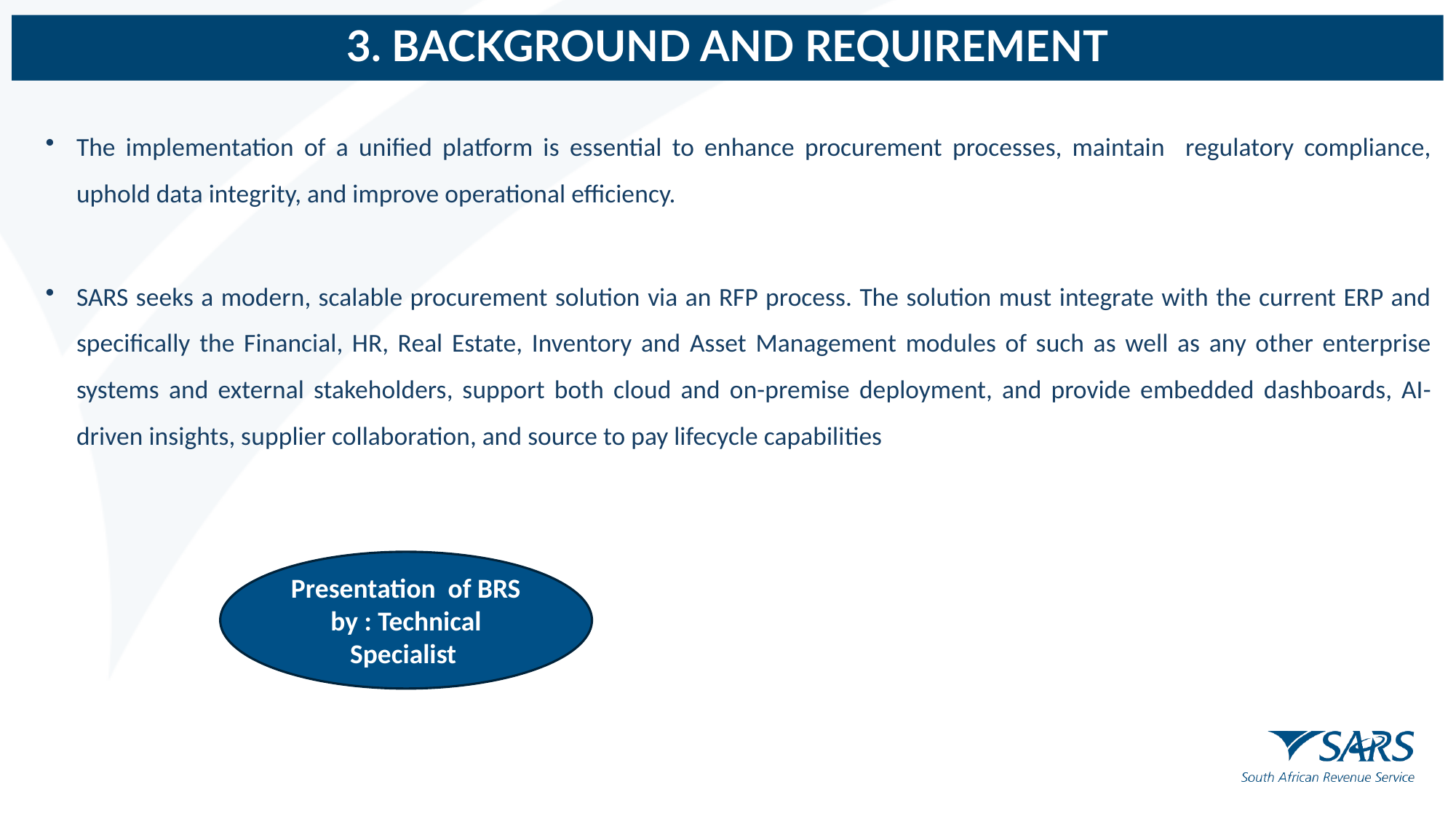

# 3. BACKGROUND AND REQUIREMENT
The implementation of a unified platform is essential to enhance procurement processes, maintain  regulatory compliance, uphold data integrity, and improve operational efficiency.

SARS seeks a modern, scalable procurement solution via an RFP process. The solution must integrate with the current ERP and specifically the Financial, HR, Real Estate, Inventory and Asset Management modules of such as well as any other enterprise systems and external stakeholders, support both cloud and on-premise deployment, and provide embedded dashboards, AI-driven insights, supplier collaboration, and source to pay lifecycle capabilities
Presentation  of BRS by : Technical Specialist